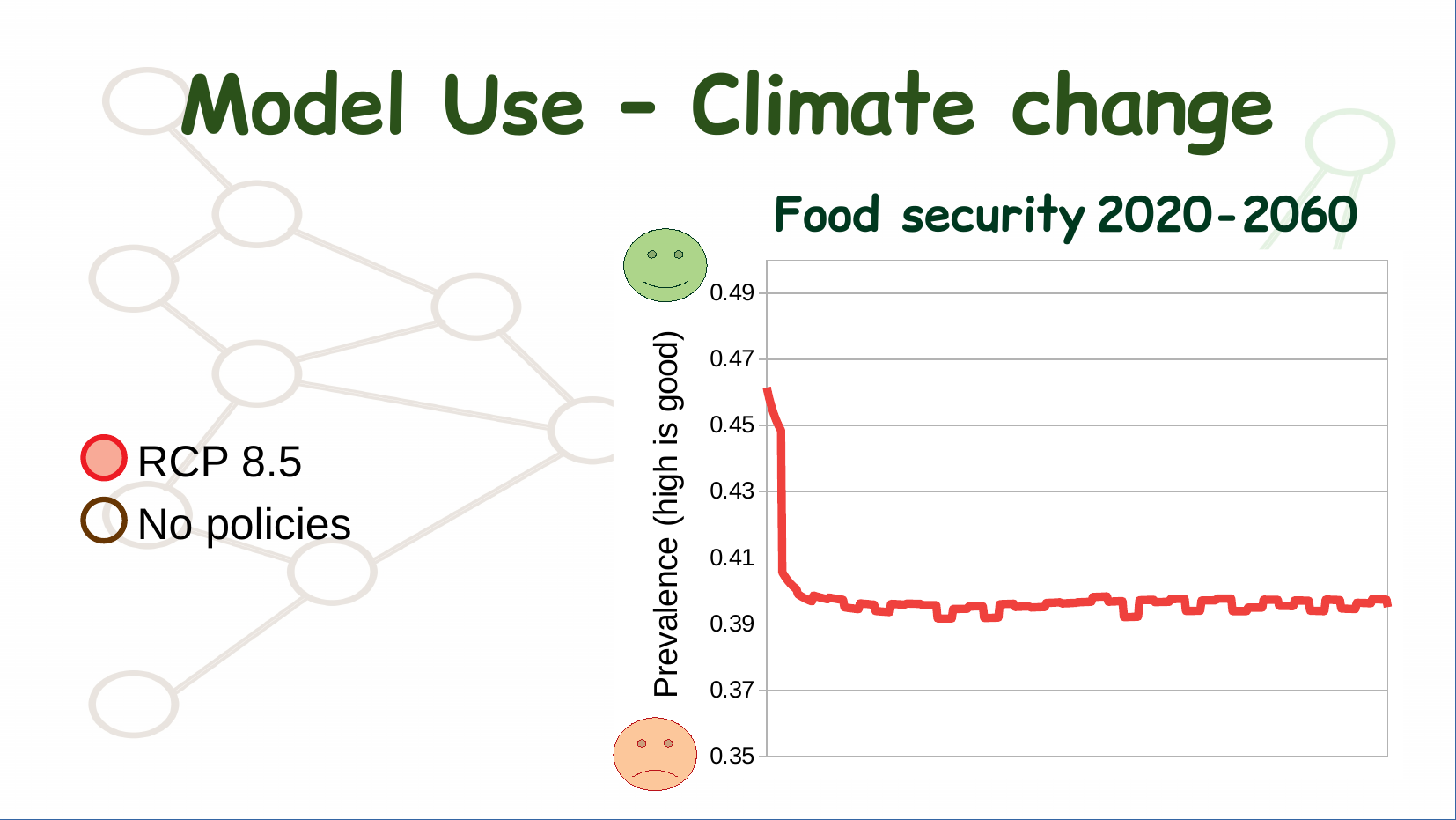

Model Use – Climate change
Food security 2020-2060

### Chart

| Category | நிரை 2 |
|---|---|
| 0 | 0.461492 |
| 1 | 0.459714 |
| 2 | 0.458091 |
| 3 | 0.456609 |
| 4 | 0.455256 |
| 5 | 0.454021 |
| 6 | 0.452894 |
| 7 | 0.451866 |
| 8 | 0.450928 |
| 9 | 0.450072 |
| 10 | 0.449292 |
| 11 | 0.448581 |
| 12 | 0.405652 |
| 13 | 0.404984 |
| 14 | 0.404367 |
| 15 | 0.403798 |
| 16 | 0.403272 |
| 17 | 0.402786 |
| 18 | 0.402336 |
| 19 | 0.401919 |
| 20 | 0.401533 |
| 21 | 0.401174 |
| 22 | 0.400841 |
| 23 | 0.400531 |
| 24 | 0.39905 |
| 25 | 0.398778 |
| 26 | 0.398525 |
| 27 | 0.398288 |
| 28 | 0.398066 |
| 29 | 0.397857 |
| 30 | 0.397662 |
| 31 | 0.397478 |
| 32 | 0.397304 |
| 33 | 0.397141 |
| 34 | 0.396986 |
| 35 | 0.39684 |
| 36 | 0.398633 |
| 37 | 0.398505 |
| 38 | 0.398383 |
| 39 | 0.398268 |
| 40 | 0.398157 |
| 41 | 0.398052 |
| 42 | 0.397951 |
| 43 | 0.397855 |
| 44 | 0.397762 |
| 45 | 0.397674 |
| 46 | 0.397589 |
| 47 | 0.397507 |
| 48 | 0.39801 |
| 49 | 0.397935 |
| 50 | 0.397863 |
| 51 | 0.397792 |
| 52 | 0.397724 |
| 53 | 0.397659 |
| 54 | 0.397595 |
| 55 | 0.397533 |
| 56 | 0.397473 |
| 57 | 0.397414 |
| 58 | 0.397357 |
| 59 | 0.397302 |
| 60 | 0.395043 |
| 61 | 0.394987 |
| 62 | 0.394932 |
| 63 | 0.394878 |
| 64 | 0.394826 |
| 65 | 0.394775 |
| 66 | 0.394725 |
| 67 | 0.394676 |
| 68 | 0.394628 |
| 69 | 0.394581 |
| 70 | 0.394536 |
| 71 | 0.394491 |
| 72 | 0.396264 |
| 73 | 0.396224 |
| 74 | 0.396185 |
| 75 | 0.396146 |
| 76 | 0.396109 |
| 77 | 0.396072 |
| 78 | 0.396036 |
| 79 | 0.396001 |
| 80 | 0.395967 |
| 81 | 0.395934 |
| 82 | 0.395901 |
| 83 | 0.395869 |
| 84 | 0.393934 |
| 85 | 0.393901 |
| 86 | 0.393869 |
| 87 | 0.393837 |
| 88 | 0.393806 |
| 89 | 0.393776 |
| 90 | 0.393747 |
| 91 | 0.393718 |
| 92 | 0.39369 |
| 93 | 0.393663 |
| 94 | 0.393636 |
| 95 | 0.393611 |
| 96 | 0.396083 |
| 97 | 0.396062 |
| 98 | 0.396041 |
| 99 | 0.396021 |
| 100 | 0.396002 |
| 101 | 0.395983 |
| 102 | 0.395965 |
| 103 | 0.395947 |
| 104 | 0.395931 |
| 105 | 0.395914 |
| 106 | 0.395899 |
| 107 | 0.395884 |
| 108 | 0.396201 |
| 109 | 0.396188 |
| 110 | 0.396175 |
| 111 | 0.396163 |
| 112 | 0.396151 |
| 113 | 0.39614 |
| 114 | 0.396129 |
| 115 | 0.396119 |
| 116 | 0.39611 |
| 117 | 0.396101 |
| 118 | 0.396093 |
| 119 | 0.396085 |
| 120 | 0.395746 |
| 121 | 0.395739 |
| 122 | 0.395732 |
| 123 | 0.395726 |
| 124 | 0.395721 |
| 125 | 0.395716 |
| 126 | 0.395711 |
| 127 | 0.395708 |
| 128 | 0.395704 |
| 129 | 0.395701 |
| 130 | 0.395699 |
| 131 | 0.395697 |
| 132 | 0.391679 |
| 133 | 0.391674 |
| 134 | 0.391669 |
| 135 | 0.391665 |
| 136 | 0.391662 |
| 137 | 0.391658 |
| 138 | 0.391656 |
| 139 | 0.391653 |
| 140 | 0.391652 |
| 141 | 0.39165 |
| 142 | 0.391649 |
| 143 | 0.391649 |
| 144 | 0.394555 |
| 145 | 0.394558 |
| 146 | 0.394562 |
| 147 | 0.394566 |
| 148 | 0.39457 |
| 149 | 0.394574 |
| 150 | 0.394579 |
| 151 | 0.394584 |
| 152 | 0.39459 |
| 153 | 0.394596 |
| 154 | 0.394602 |
| 155 | 0.394609 |
| 156 | 0.395283 |
| 157 | 0.395291 |
| 158 | 0.395299 |
| 159 | 0.395307 |
| 160 | 0.395316 |
| 161 | 0.395325 |
| 162 | 0.395335 |
| 163 | 0.395344 |
| 164 | 0.395354 |
| 165 | 0.395365 |
| 166 | 0.395375 |
| 167 | 0.395386 |
| 168 | 0.391822 |
| 169 | 0.391831 |
| 170 | 0.39184 |
| 171 | 0.391849 |
| 172 | 0.391858 |
| 173 | 0.391868 |
| 174 | 0.391878 |
| 175 | 0.391888 |
| 176 | 0.391898 |
| 177 | 0.391909 |
| 178 | 0.39192 |
| 179 | 0.391931 |
| 180 | 0.395981 |
| 181 | 0.395995 |
| 182 | 0.39601 |
| 183 | 0.396024 |
| 184 | 0.396039 |
| 185 | 0.396054 |
| 186 | 0.39607 |
| 187 | 0.396085 |
| 188 | 0.396101 |
| 189 | 0.396116 |
| 190 | 0.396132 |
| 191 | 0.396148 |
| 192 | 0.395161 |
| 193 | 0.395176 |
| 194 | 0.395192 |
| 195 | 0.395208 |
| 196 | 0.395224 |
| 197 | 0.39524 |
| 198 | 0.395257 |
| 199 | 0.395273 |
| 200 | 0.395289 |
| 201 | 0.395306 |
| 202 | 0.395323 |
| 203 | 0.39534 |
| 204 | 0.394975 |
| 205 | 0.394992 |
| 206 | 0.395009 |
| 207 | 0.395026 |
| 208 | 0.395043 |
| 209 | 0.39506 |
| 210 | 0.395077 |
| 211 | 0.395094 |
| 212 | 0.395112 |
| 213 | 0.395129 |
| 214 | 0.395146 |
| 215 | 0.395164 |
| 216 | 0.396362 |
| 217 | 0.39638 |
| 218 | 0.396398 |
| 219 | 0.396417 |
| 220 | 0.396435 |
| 221 | 0.396453 |
| 222 | 0.396472 |
| 223 | 0.39649 |
| 224 | 0.396509 |
| 225 | 0.396527 |
| 226 | 0.396545 |
| 227 | 0.396564 |
| 228 | 0.396206 |
| 229 | 0.396224 |
| 230 | 0.396242 |
| 231 | 0.39626 |
| 232 | 0.396278 |
| 233 | 0.396297 |
| 234 | 0.396315 |
| 235 | 0.396333 |
| 236 | 0.396351 |
| 237 | 0.396369 |
| 238 | 0.396387 |
| 239 | 0.396405 |
| 240 | 0.396547 |
| 241 | 0.396565 |
| 242 | 0.396583 |
| 243 | 0.396601 |
| 244 | 0.396619 |
| 245 | 0.396637 |
| 246 | 0.396655 |
| 247 | 0.396673 |
| 248 | 0.39669 |
| 249 | 0.396708 |
| 250 | 0.396726 |
| 251 | 0.396743 |
| 252 | 0.398154 |
| 253 | 0.398172 |
| 254 | 0.39819 |
| 255 | 0.398208 |
| 256 | 0.398225 |
| 257 | 0.398243 |
| 258 | 0.398261 |
| 259 | 0.398279 |
| 260 | 0.398296 |
| 261 | 0.398314 |
| 262 | 0.398331 |
| 263 | 0.398348 |
| 264 | 0.396749 |
| 265 | 0.396765 |
| 266 | 0.396781 |
| 267 | 0.396797 |
| 268 | 0.396813 |
| 269 | 0.396829 |
| 270 | 0.396845 |
| 271 | 0.396861 |
| 272 | 0.396877 |
| 273 | 0.396892 |
| 274 | 0.396908 |
| 275 | 0.396923 |
| 276 | 0.392072 |
| 277 | 0.392085 |
| 278 | 0.392098 |
| 279 | 0.392111 |
| 280 | 0.392124 |
| 281 | 0.392136 |
| 282 | 0.392149 |
| 283 | 0.392161 |
| 284 | 0.392173 |
| 285 | 0.392185 |
| 286 | 0.392197 |
| 287 | 0.392209 |
| 288 | 0.39719 |
| 289 | 0.397204 |
| 290 | 0.397217 |
| 291 | 0.397231 |
| 292 | 0.397244 |
| 293 | 0.397257 |
| 294 | 0.39727 |
| 295 | 0.397283 |
| 296 | 0.397296 |
| 297 | 0.397308 |
| 298 | 0.397321 |
| 299 | 0.397333 |
| 300 | 0.396601 |
| 301 | 0.396613 |
| 302 | 0.396624 |
| 303 | 0.396636 |
| 304 | 0.396647 |
| 305 | 0.396658 |
| 306 | 0.396669 |
| 307 | 0.39668 |
| 308 | 0.39669 |
| 309 | 0.396701 |
| 310 | 0.396711 |
| 311 | 0.396722 |
| 312 | 0.397526 |
| 313 | 0.397536 |
| 314 | 0.397546 |
| 315 | 0.397556 |
| 316 | 0.397566 |
| 317 | 0.397575 |
| 318 | 0.397585 |
| 319 | 0.397594 |
| 320 | 0.397603 |
| 321 | 0.397612 |
| 322 | 0.397621 |
| 323 | 0.397629 |
| 324 | 0.393933 |
| 325 | 0.39394 |
| 326 | 0.393947 |
| 327 | 0.393953 |
| 328 | 0.39396 |
| 329 | 0.393966 |
| 330 | 0.393972 |
| 331 | 0.393978 |
| 332 | 0.393984 |
| 333 | 0.393989 |
| 334 | 0.393995 |
| 335 | 0.394 |
| 336 | 0.397088 |
| 337 | 0.397094 |
| 338 | 0.397099 |
| 339 | 0.397105 |
| 340 | 0.397111 |
| 341 | 0.397116 |
| 342 | 0.397121 |
| 343 | 0.397126 |
| 344 | 0.397131 |
| 345 | 0.397136 |
| 346 | 0.397141 |
| 347 | 0.397145 |
| 348 | 0.397667 |
| 349 | 0.397672 |
| 350 | 0.397676 |
| 351 | 0.39768 |
| 352 | 0.397683 |
| 353 | 0.397687 |
| 354 | 0.39769 |
| 355 | 0.397693 |
| 356 | 0.397696 |
| 357 | 0.397699 |
| 358 | 0.397701 |
| 359 | 0.397704 |
| 360 | 0.393898 |
| 361 | 0.393898 |
| 362 | 0.393899 |
| 363 | 0.393899 |
| 364 | 0.3939 |
| 365 | 0.3939 |
| 366 | 0.3939 |
| 367 | 0.393899 |
| 368 | 0.393899 |
| 369 | 0.393898 |
| 370 | 0.393897 |
| 371 | 0.393896 |
| 372 | 0.39498 |
| 373 | 0.394979 |
| 374 | 0.394978 |
| 375 | 0.394977 |
| 376 | 0.394975 |
| 377 | 0.394974 |
| 378 | 0.394972 |
| 379 | 0.39497 |
| 380 | 0.394968 |
| 381 | 0.394965 |
| 382 | 0.394963 |
| 383 | 0.39496 |
| 384 | 0.397341 |
| 385 | 0.397339 |
| 386 | 0.397336 |
| 387 | 0.397334 |
| 388 | 0.397331 |
| 389 | 0.397328 |
| 390 | 0.397325 |
| 391 | 0.397321 |
| 392 | 0.397318 |
| 393 | 0.397314 |
| 394 | 0.39731 |
| 395 | 0.397306 |
| 396 | 0.395485 |
| 397 | 0.39548 |
| 398 | 0.395475 |
| 399 | 0.395469 |
| 400 | 0.395464 |
| 401 | 0.395458 |
| 402 | 0.395452 |
| 403 | 0.395446 |
| 404 | 0.39544 |
| 405 | 0.395433 |
| 406 | 0.395427 |
| 407 | 0.39542 |
| 408 | 0.397119 |
| 409 | 0.397112 |
| 410 | 0.397106 |
| 411 | 0.397099 |
| 412 | 0.397092 |
| 413 | 0.397084 |
| 414 | 0.397077 |
| 415 | 0.397069 |
| 416 | 0.397061 |
| 417 | 0.397053 |
| 418 | 0.397045 |
| 419 | 0.397037 |
| 420 | 0.394014 |
| 421 | 0.394005 |
| 422 | 0.393995 |
| 423 | 0.393985 |
| 424 | 0.393975 |
| 425 | 0.393964 |
| 426 | 0.393954 |
| 427 | 0.393943 |
| 428 | 0.393933 |
| 429 | 0.393922 |
| 430 | 0.39391 |
| 431 | 0.393899 |
| 432 | 0.397372 |
| 433 | 0.397361 |
| 434 | 0.397351 |
| 435 | 0.39734 |
| 436 | 0.397328 |
| 437 | 0.397317 |
| 438 | 0.397305 |
| 439 | 0.397294 |
| 440 | 0.397282 |
| 441 | 0.39727 |
| 442 | 0.397258 |
| 443 | 0.397245 |
| 444 | 0.394684 |
| 445 | 0.394671 |
| 446 | 0.394657 |
| 447 | 0.394644 |
| 448 | 0.39463 |
| 449 | 0.394616 |
| 450 | 0.394601 |
| 451 | 0.394587 |
| 452 | 0.394572 |
| 453 | 0.394558 |
| 454 | 0.394543 |
| 455 | 0.394528 |
| 456 | 0.396439 |
| 457 | 0.396425 |
| 458 | 0.39641 |
| 459 | 0.396394 |
| 460 | 0.396379 |
| 461 | 0.396363 |
| 462 | 0.396348 |
| 463 | 0.396332 |
| 464 | 0.396316 |
| 465 | 0.3963 |
| 466 | 0.396283 |
| 467 | 0.396267 |
| 468 | 0.397546 |
| 469 | 0.397529 |
| 470 | 0.397512 |
| 471 | 0.397496 |
| 472 | 0.397479 |
| 473 | 0.397461 |
| 474 | 0.397444 |
| 475 | 0.397427 |
| 476 | 0.397409 |
| 477 | 0.397391 |
| 478 | 0.397373 |
| 479 | 0.397355 |
| 480 | 0.395129 |
RCP 8.5

No policies